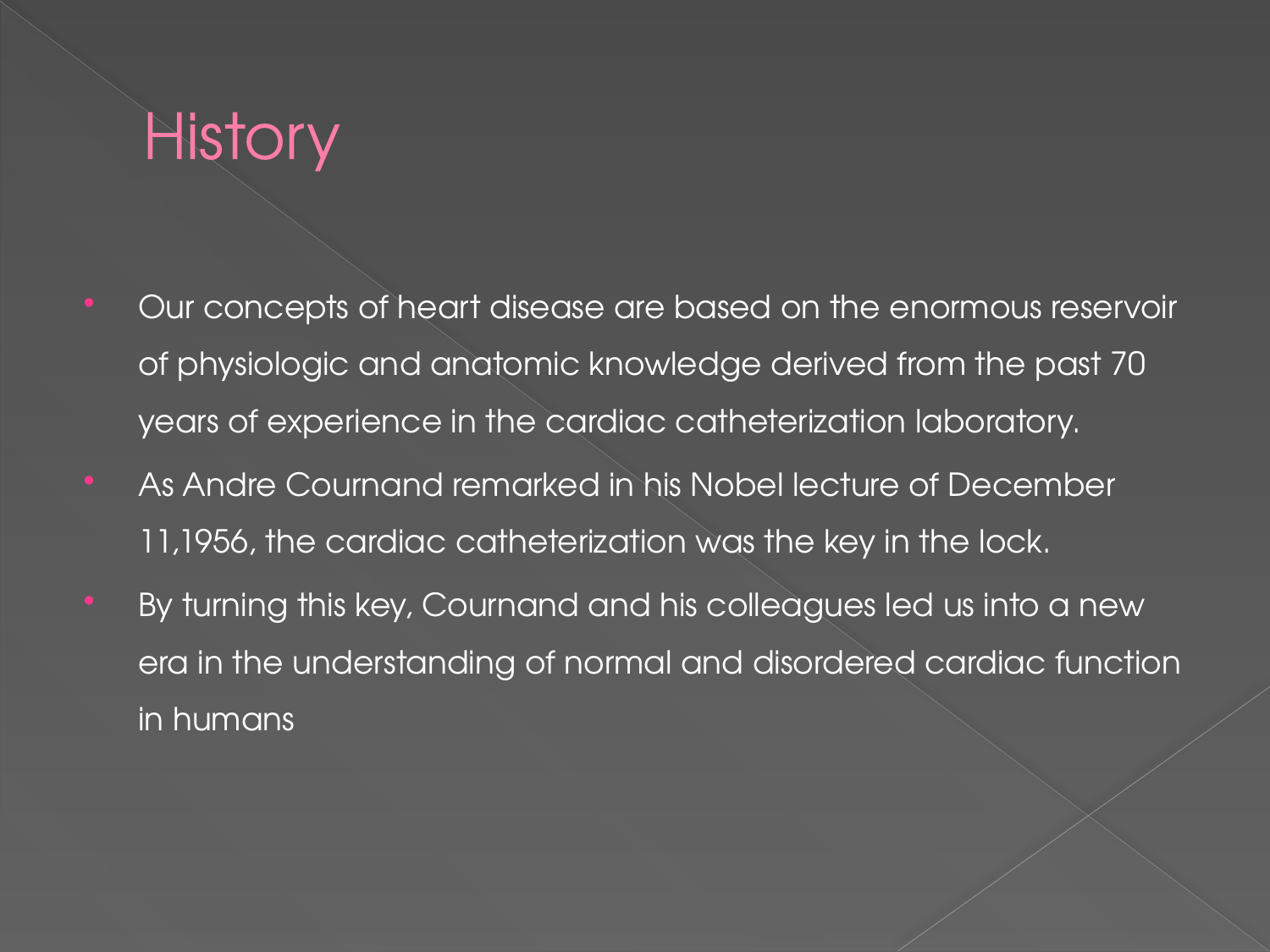

# History
Our concepts of heart disease are based on the enormous reservoir of physiologic and anatomic knowledge derived from the past 70 years of experience in the cardiac catheterization laboratory.
As Andre Cournand remarked in his Nobel lecture of December 11,1956, the cardiac catheterization was the key in the lock.
By turning this key, Cournand and his colleagues led us into a new era in the understanding of normal and disordered cardiac function in humans